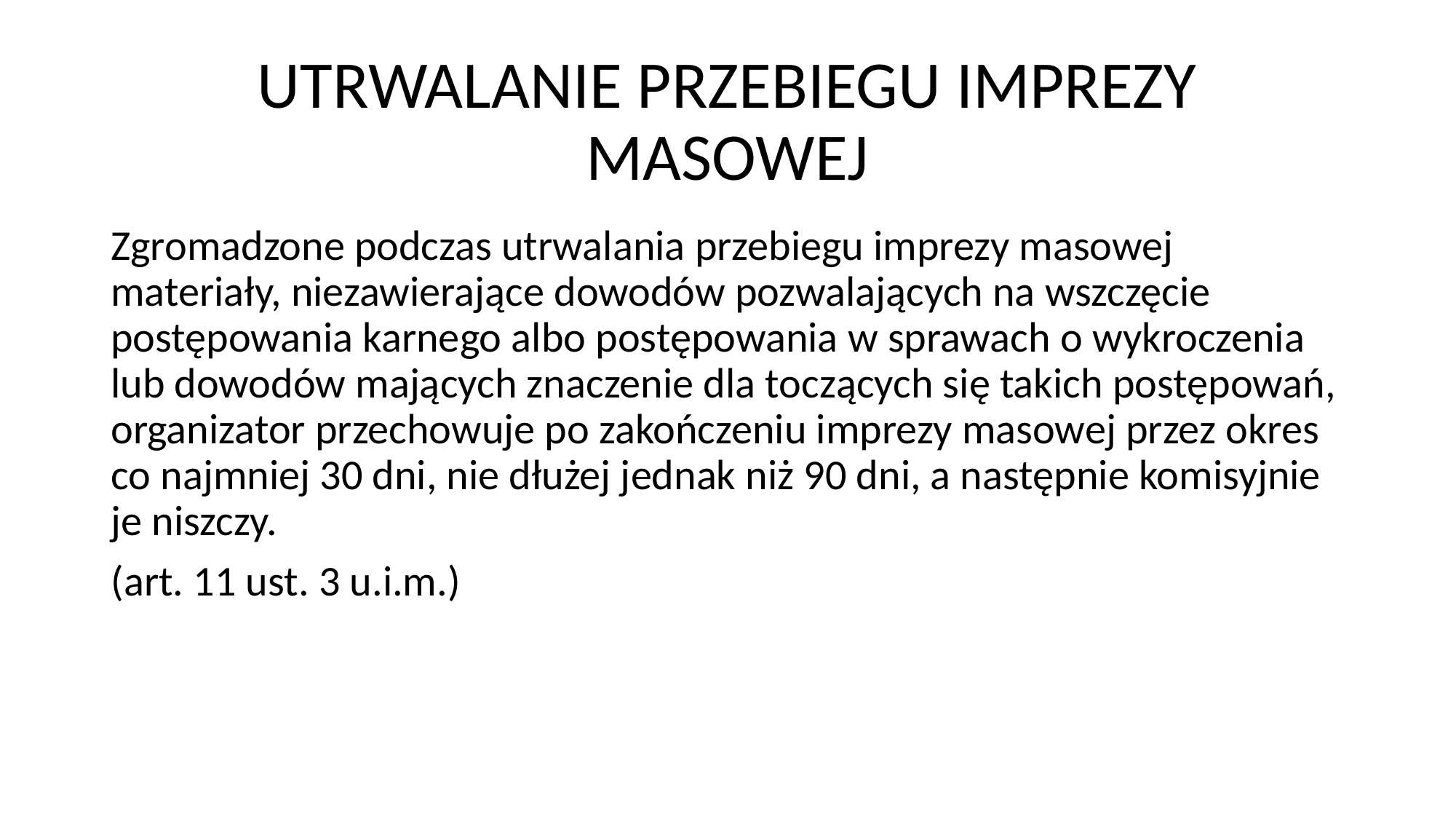

# UTRWALANIE PRZEBIEGU IMPREZY MASOWEJ
Zgromadzone podczas utrwalania przebiegu imprezy masowej materiały, niezawierające dowodów pozwalających na wszczęcie postępowania karnego albo postępowania w sprawach o wykroczenia lub dowodów mających znaczenie dla toczących się takich postępowań, organizator przechowuje po zakończeniu imprezy masowej przez okres co najmniej 30 dni, nie dłużej jednak niż 90 dni, a następnie komisyjnie je niszczy.
(art. 11 ust. 3 u.i.m.)